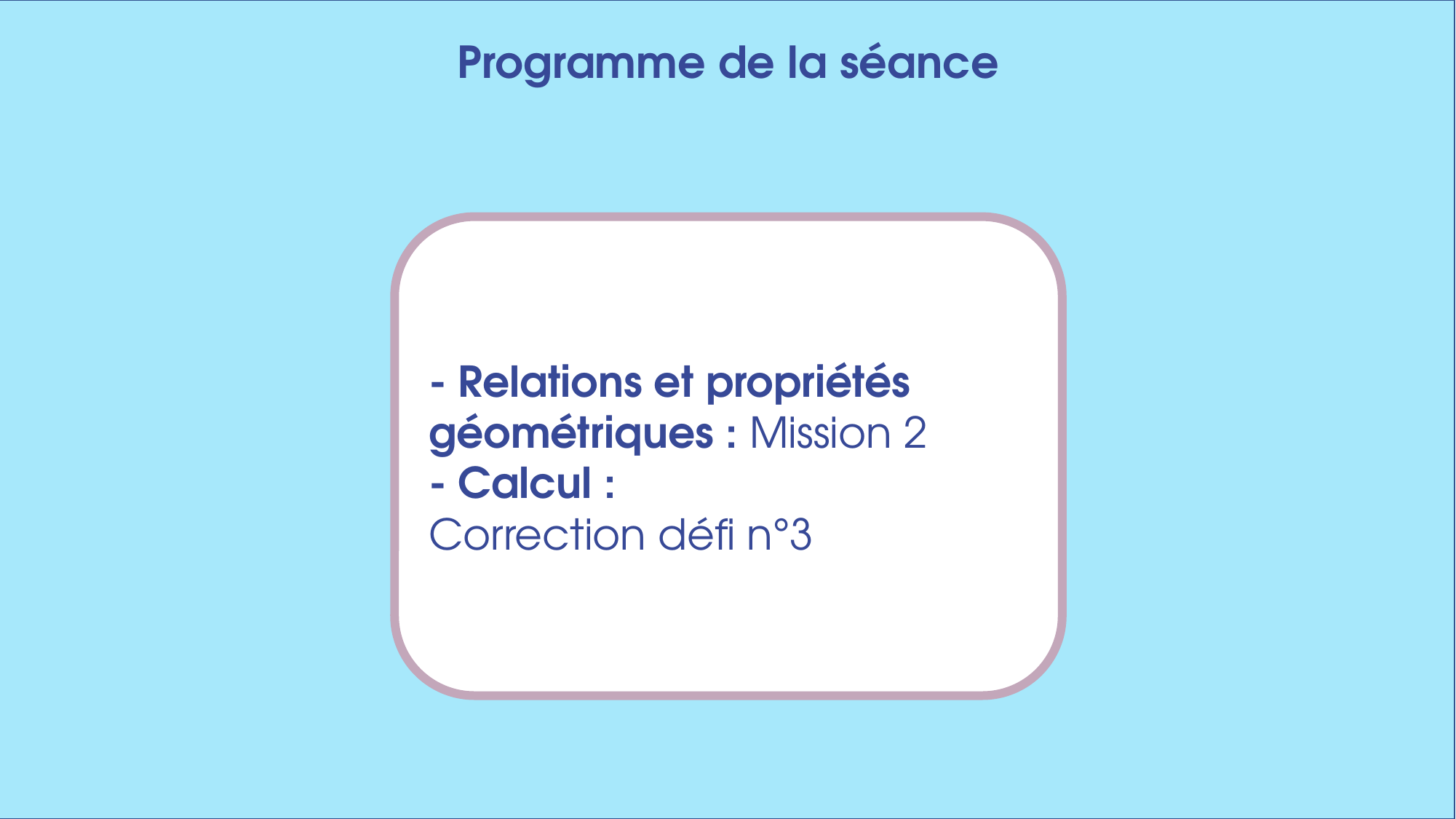

Programme de la séance
- Relations et propriétés géométriques : Mission 2
- Calcul :
Correction défi n°3
www.maitresseherisson.com